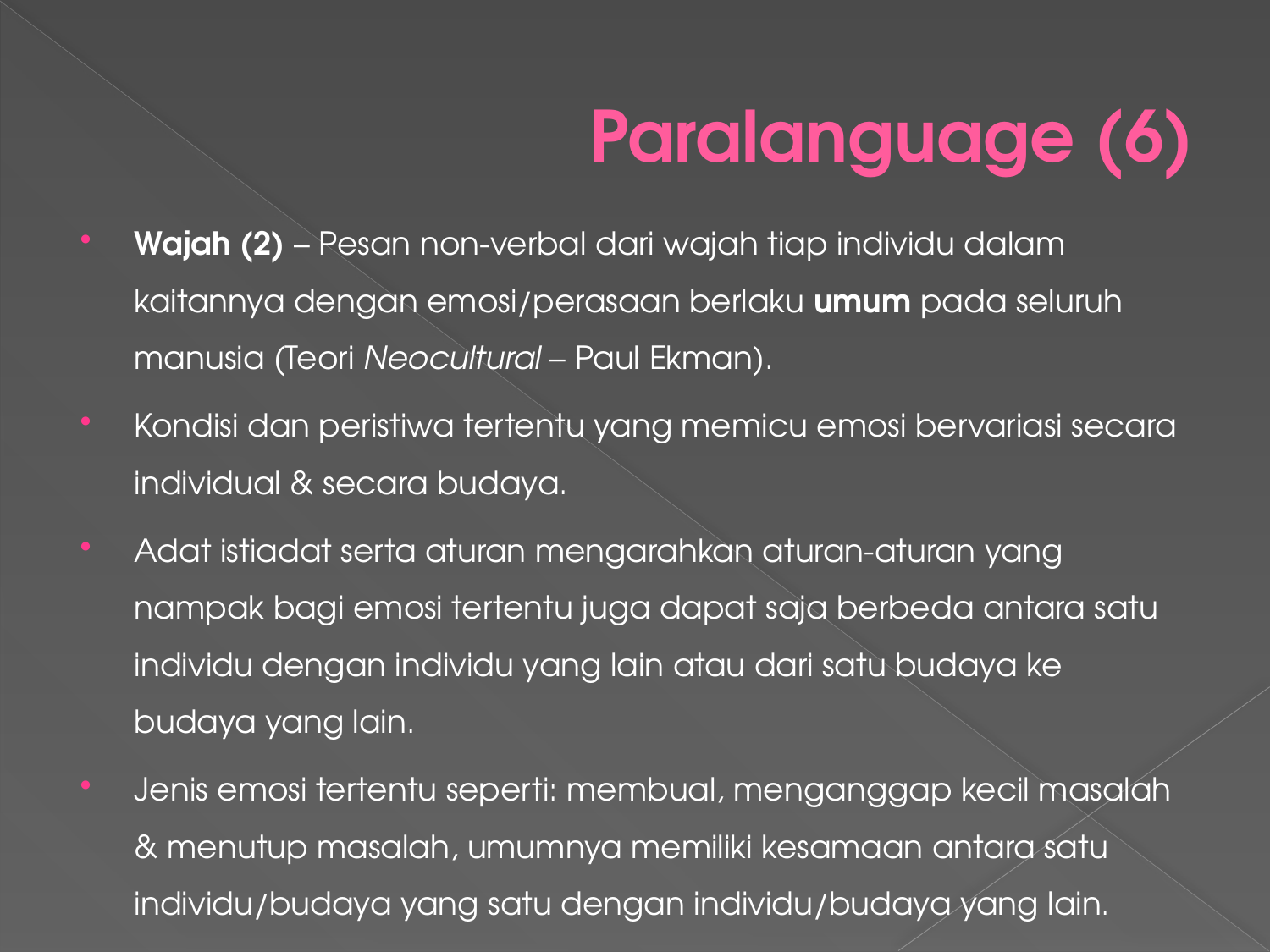

# Paralanguage (6)
Wajah (2) – Pesan non-verbal dari wajah tiap individu dalam kaitannya dengan emosi/perasaan berlaku umum pada seluruh manusia (Teori Neocultural – Paul Ekman).
Kondisi dan peristiwa tertentu yang memicu emosi bervariasi secara individual & secara budaya.
Adat istiadat serta aturan mengarahkan aturan-aturan yang nampak bagi emosi tertentu juga dapat saja berbeda antara satu individu dengan individu yang lain atau dari satu budaya ke budaya yang lain.
Jenis emosi tertentu seperti: membual, menganggap kecil masalah & menutup masalah, umumnya memiliki kesamaan antara satu individu/budaya yang satu dengan individu/budaya yang lain.